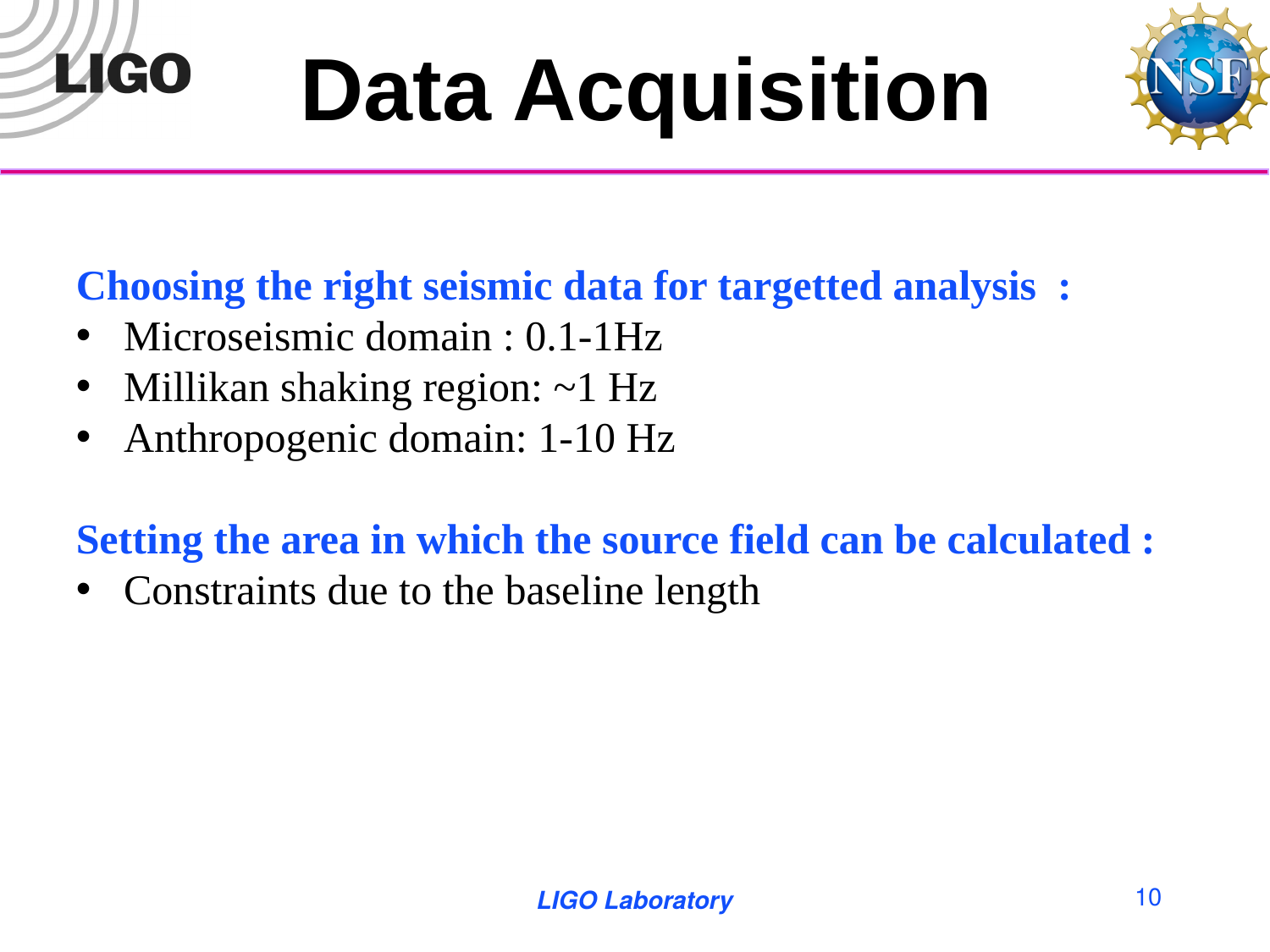

# Data Acquisition

Choosing the right seismic data for targetted analysis  :
Microseismic domain : 0.1-1Hz
Millikan shaking region: ~1 Hz
Anthropogenic domain: 1-10 Hz

Setting the area in which the source field can be calculated :
Constraints due to the baseline length
LIGO Laboratory
10